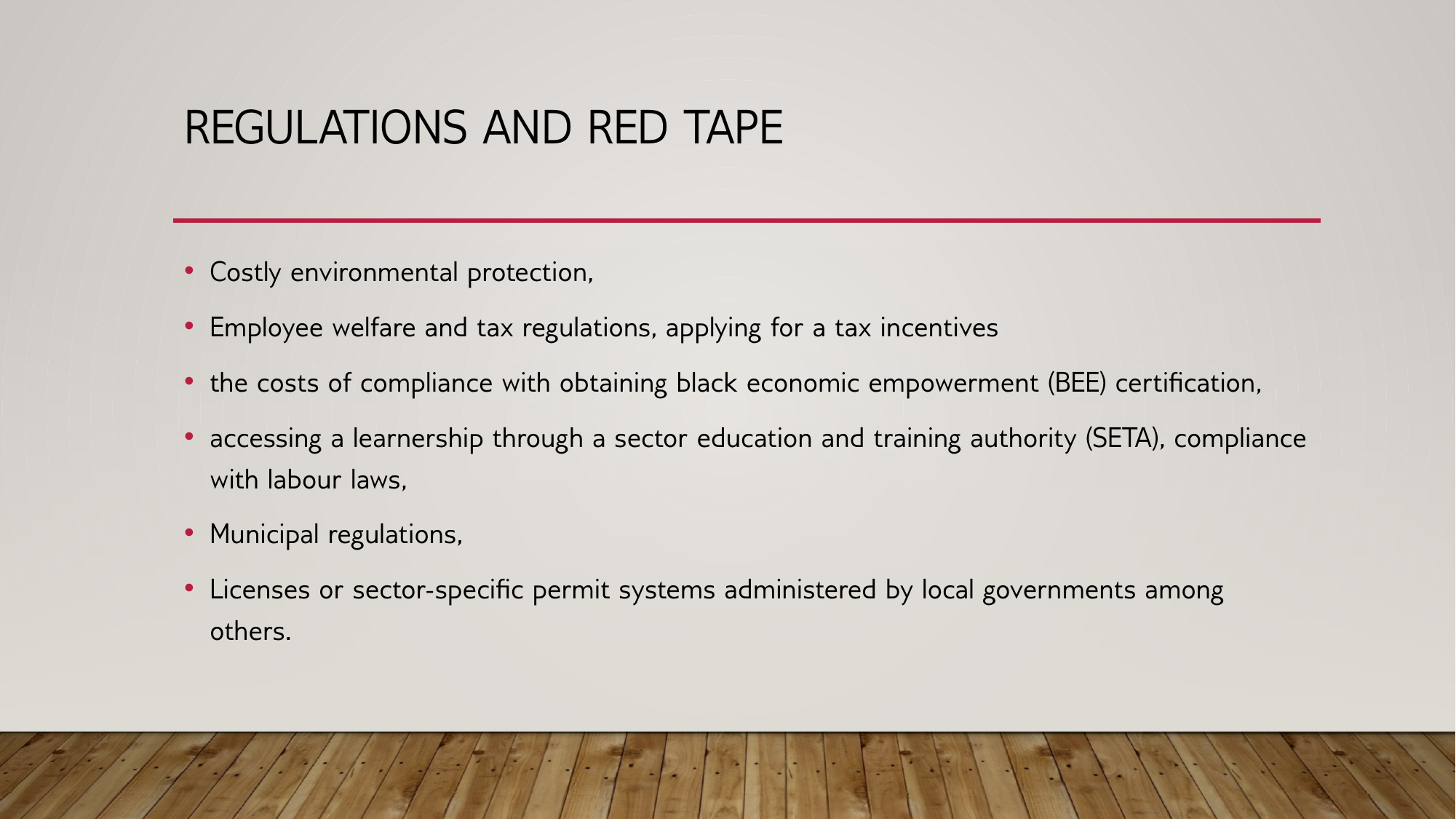

# REGULATIONS and RED TAPE
Costly environmental protection,
Employee welfare and tax regulations, applying for a tax incentives
the costs of compliance with obtaining black economic empowerment (BEE) certification,
accessing a learnership through a sector education and training authority (SETA), compliance with labour laws,
Municipal regulations,
Licenses or sector-specific permit systems administered by local governments among others.